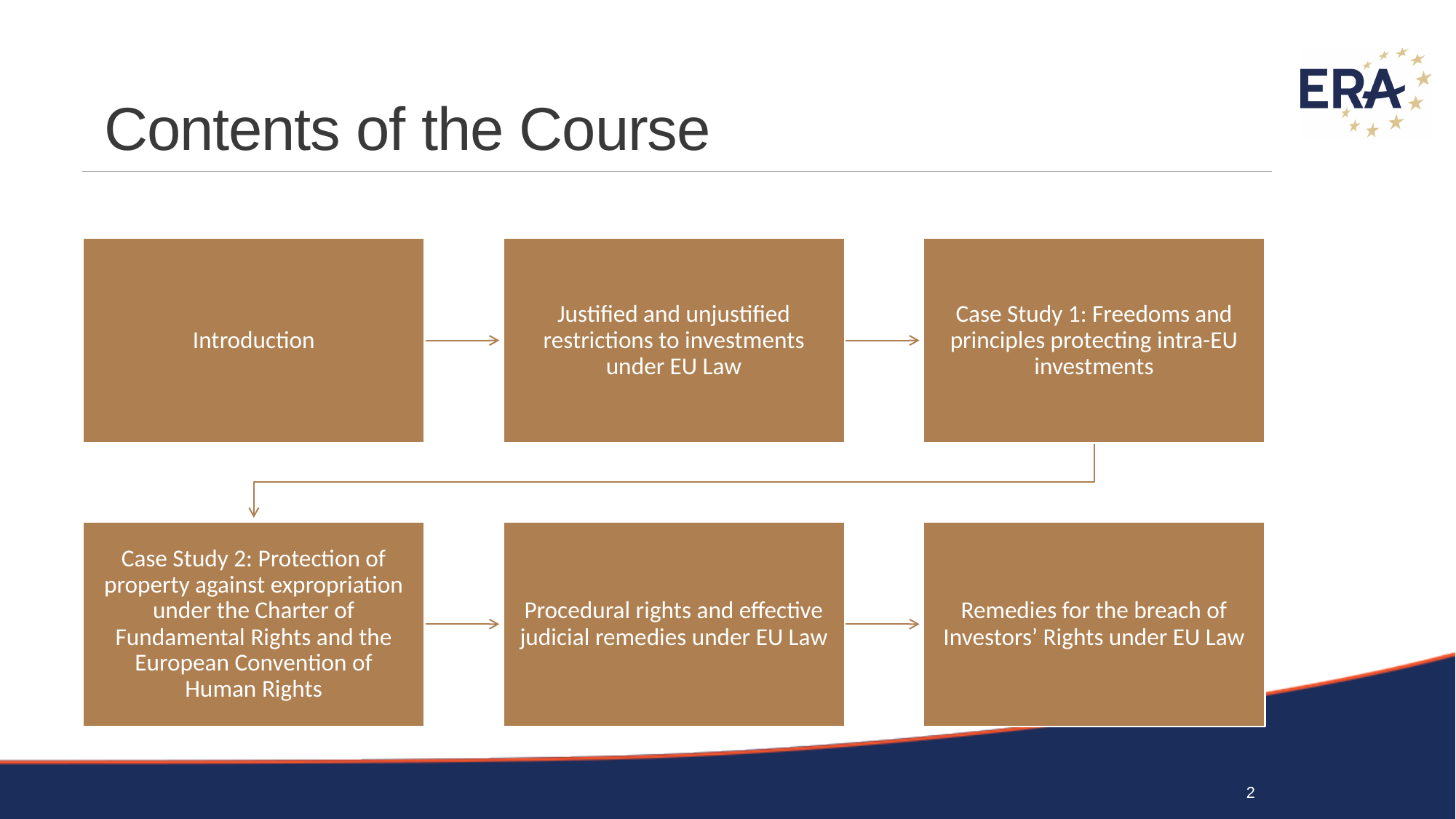

# Contents of the Course

Introduction

Justified and unjustified restrictions to investments under EU Law

Case Study 1: Freedoms and principles protecting intra-EU investments

Case Study 2: Protection of property against expropriation under the Charter of Fundamental Rights and the European Convention of Human Rights

Procedural rights and effective judicial remedies under EU Law
Remedies for the breach of Investors’ Rights under EU Law
2